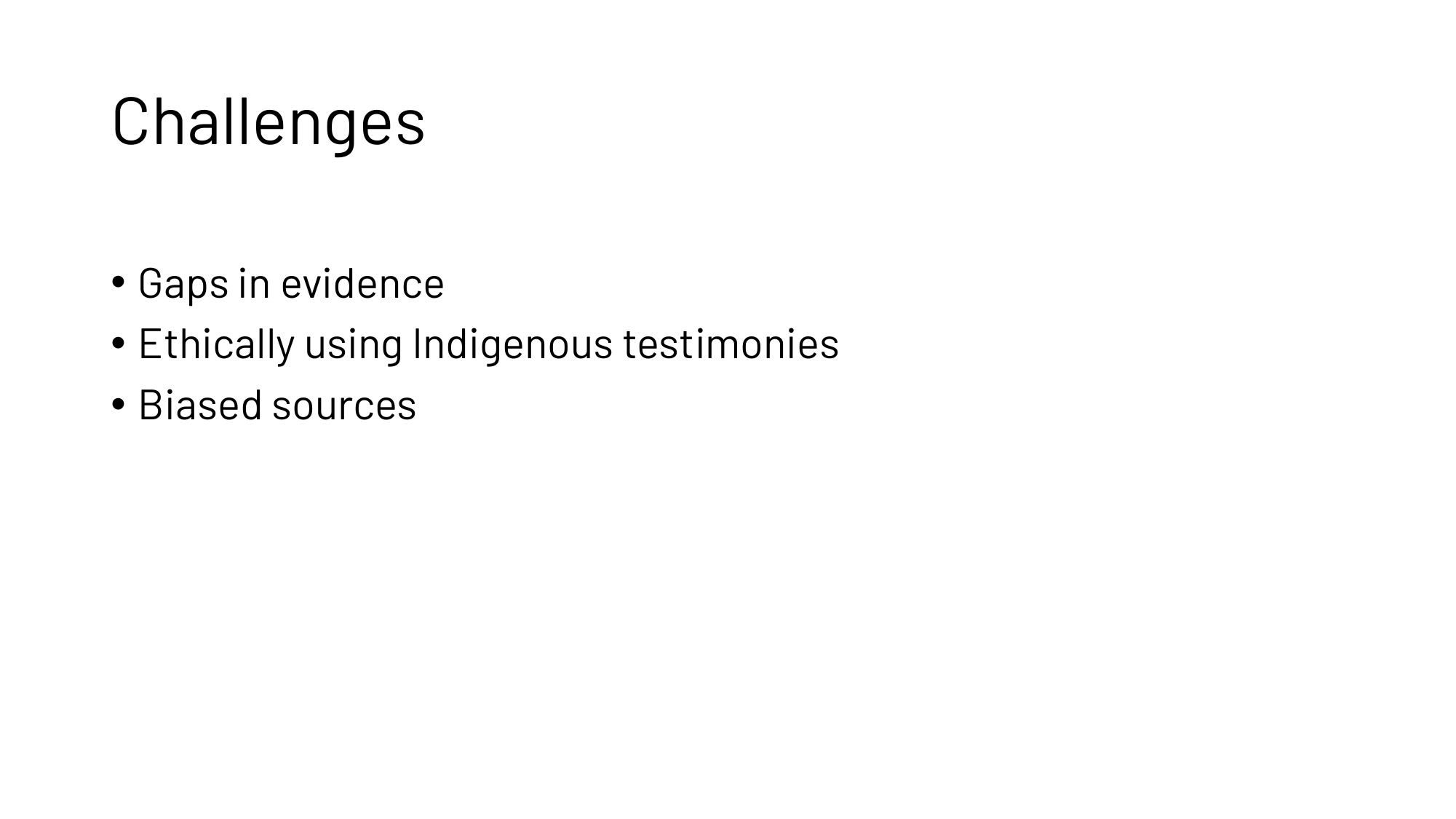

# Challenges
Gaps in evidence
Ethically using Indigenous testimonies
Biased sources